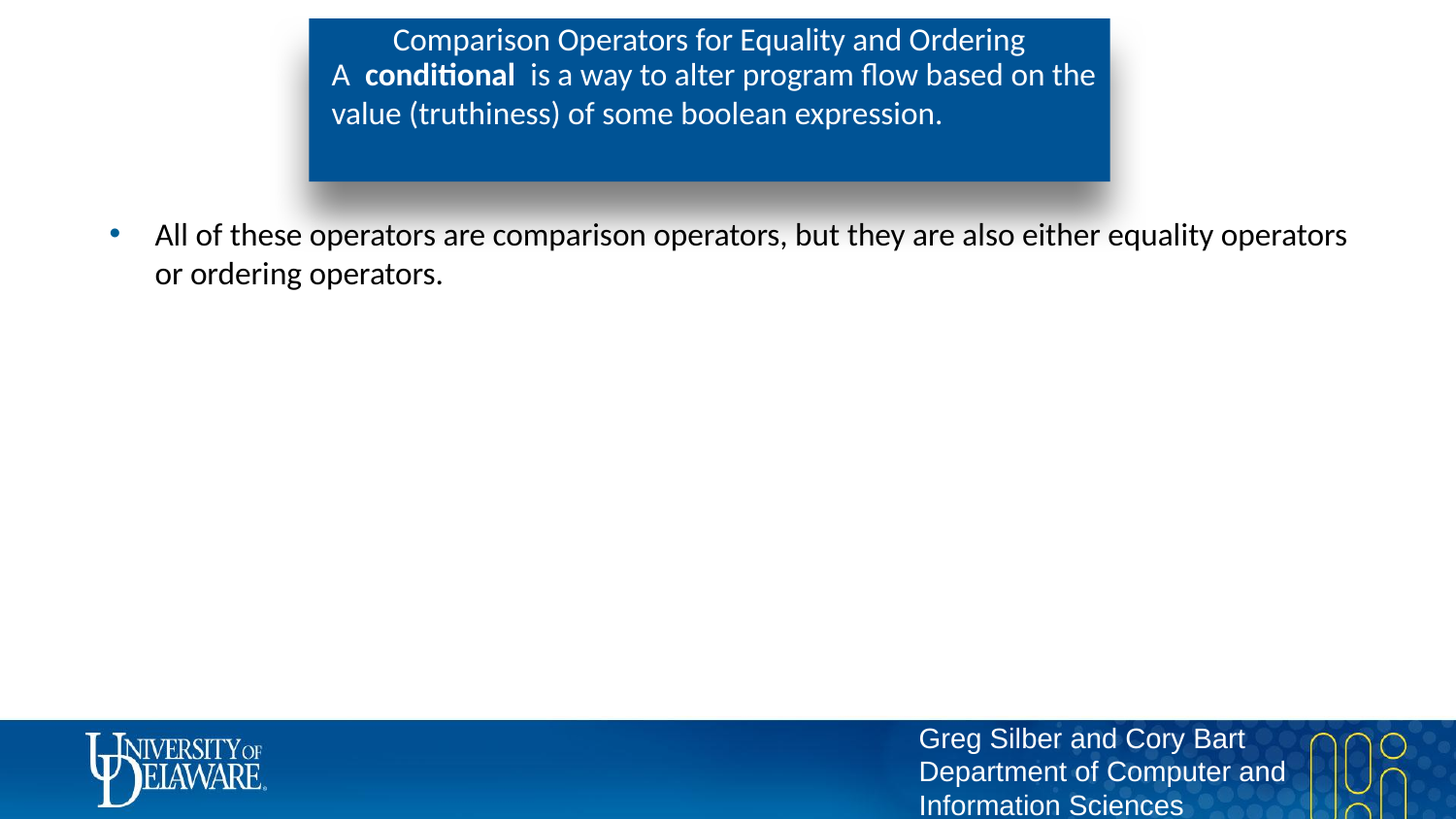

# Comparison Operators for Equality and Ordering
A  conditional  is a way to alter program flow based on the value (truthiness) of some boolean expression.
All of these operators are comparison operators, but they are also either equality operators or ordering operators.